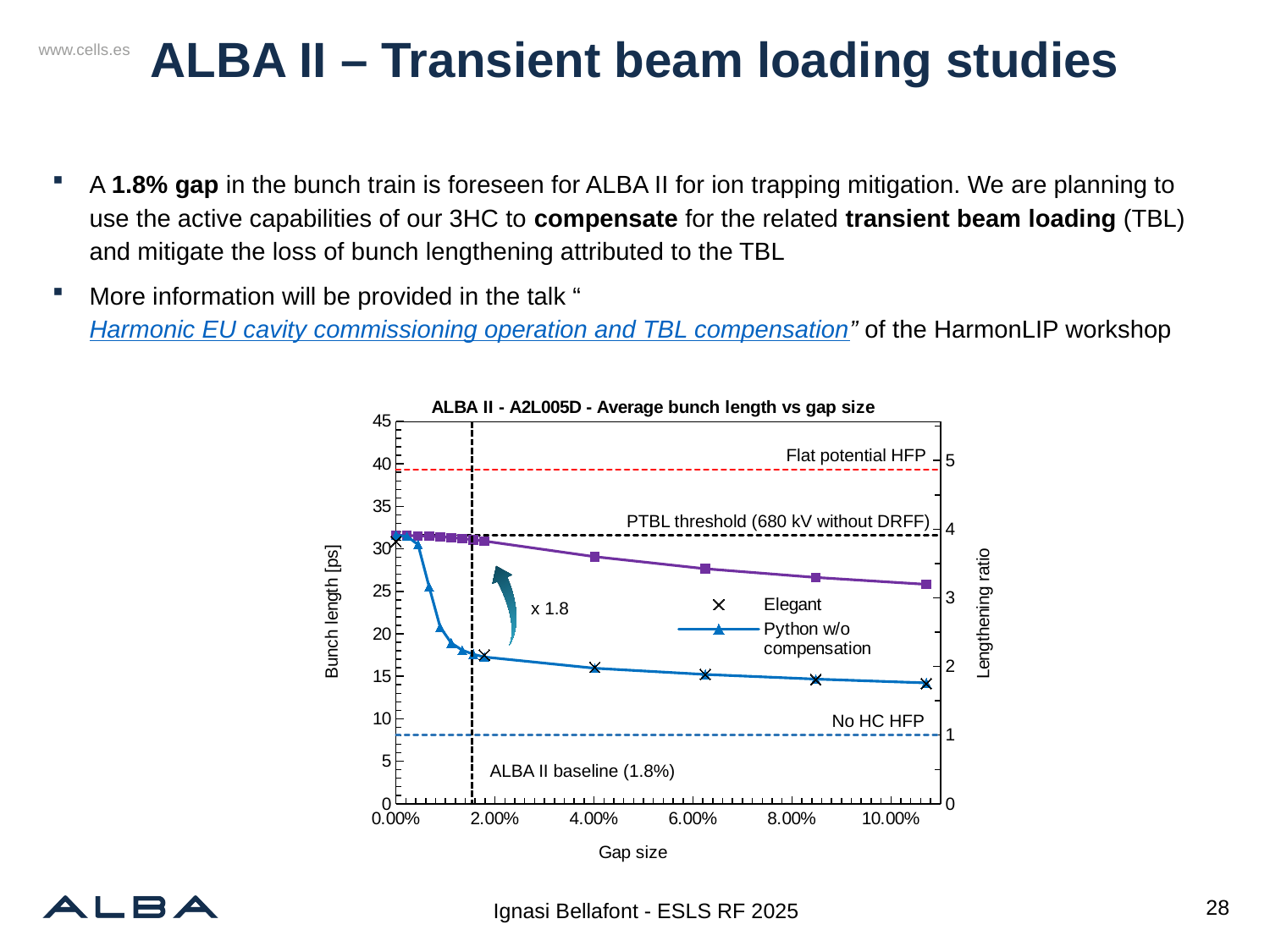

# ALBA II – Transient beam loading studies
A 1.8% gap in the bunch train is foreseen for ALBA II for ion trapping mitigation. We are planning to use the active capabilities of our 3HC to compensate for the related transient beam loading (TBL) and mitigate the loss of bunch lengthening attributed to the TBL
More information will be provided in the talk “Harmonic EU cavity commissioning operation and TBL compensation” of the HarmonLIP workshop

### Chart: ALBA II - A2L005D - Average bunch length vs gap size

| Category |  |  |  |  |  |  |  |
|---|---|---|---|---|---|---|---|
Flat potential HFP
x 1.8
No HC HFP
ALBA II baseline (1.8%)
PTBL threshold (680 kV without DRFF)